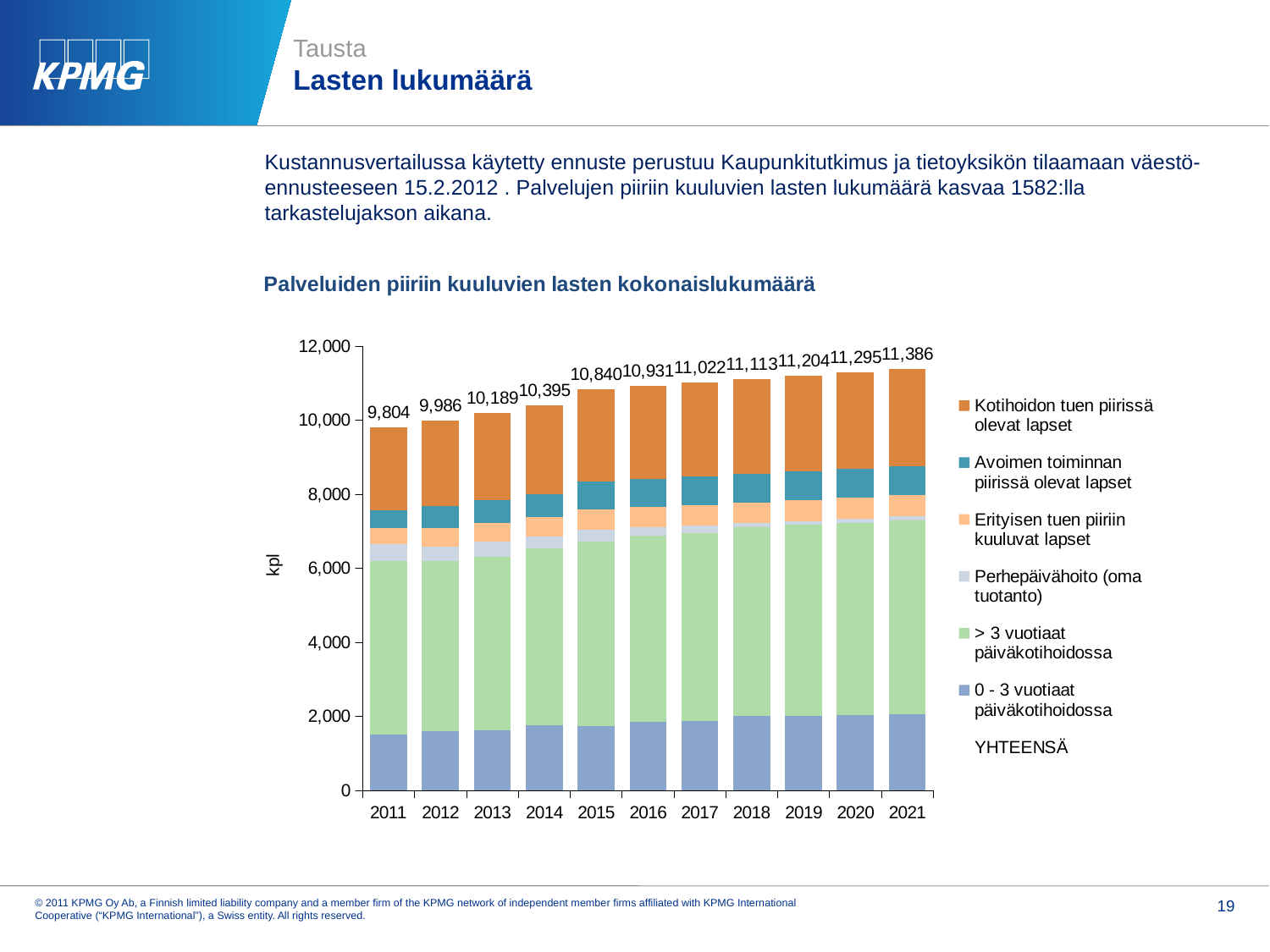

# Tausta Lasten lukumäärä
Kustannusvertailussa käytetty ennuste perustuu Kaupunkitutkimus ja tietoyksikön tilaamaan väestö-ennusteeseen 15.2.2012 . Palvelujen piiriin kuuluvien lasten lukumäärä kasvaa 1582:lla tarkastelujakson aikana.

### Chart: Palveluiden piiriin kuuluvien lasten kokonaislukumäärä

| Category | 0 - 3 vuotiaat päiväkotihoidossa | > 3 vuotiaat päiväkotihoidossa | Perhepäivähoito (oma tuotanto) | Erityisen tuen piiriin kuuluvat lapset | Avoimen toiminnan piirissä olevat lapset | Kotihoidon tuen piirissä olevat lapset | YHTEENSÄ |
|---|---|---|---|---|---|---|---|
| 2011 | 1502.0 | 4696.0 | 447.0 | 443.0 | 482.0 | 2234.0 | 9804.0 |
| 2012 | 1597.76 | 4593.56 | 399.44 | 499.3 | 599.16 | 2296.7799999999997 | 9986.0 |
| 2013 | 1630.24 | 4686.9400000000005 | 407.56 | 509.45000000000005 | 611.3399999999998 | 2343.470000000001 | 10189.0 |
| 2014 | 1767.1499999999999 | 4781.7 | 311.84999999999997 | 519.75 | 623.6999999999999 | 2390.850000000001 | 10395.0 |
| 2015 | 1734.4 | 4986.400000000001 | 325.2 | 542.0 | 758.8000000000001 | 2493.2000000000003 | 10840.000000000002 |
| 2016 | 1858.2700000000002 | 5028.26 | 218.62 | 546.5500000000001 | 765.1700000000003 | 2514.13 | 10931.0 |
| 2017 | 1873.7400000000002 | 5070.120000000002 | 220.44 | 551.1 | 771.5400000000001 | 2535.06 | 11022.0 |
| 2018 | 2000.34 | 5111.9800000000005 | 111.13 | 555.65 | 777.9100000000001 | 2555.9900000000002 | 11113.0 |
| 2019 | 2016.72 | 5153.84 | 112.04 | 560.2 | 784.2800000000003 | 2576.92 | 11204.0 |
| 2020 | 2033.1 | 5195.7 | 112.95 | 564.75 | 790.6500000000001 | 2597.850000000001 | 11295.0 |
| 2021 | 2049.48 | 5237.56 | 113.86 | 569.3000000000001 | 797.0200000000001 | 2618.7799999999997 | 11386.000000000002 |